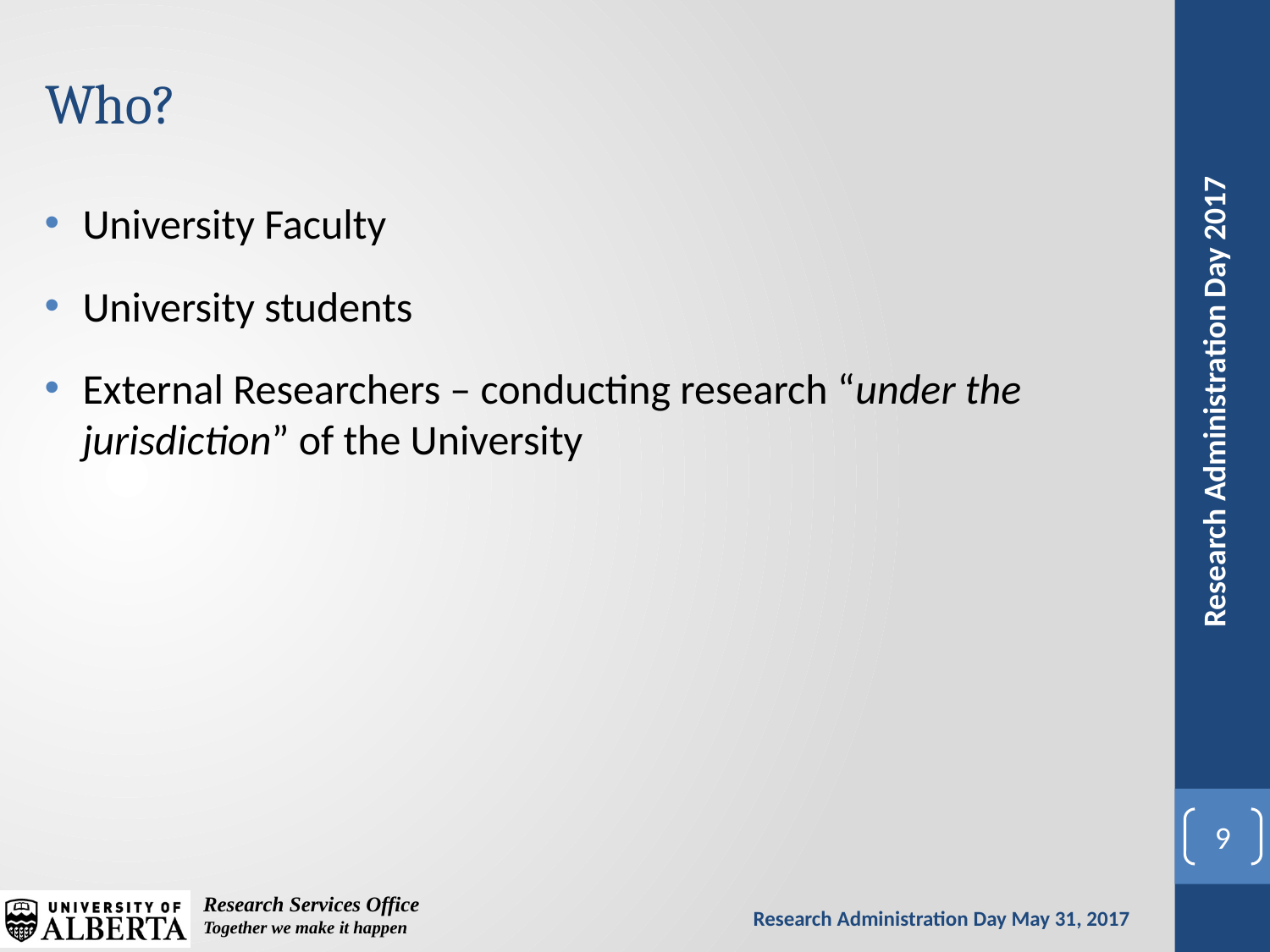

# Who?
University Faculty
University students
External Researchers – conducting research “under the jurisdiction” of the University
9